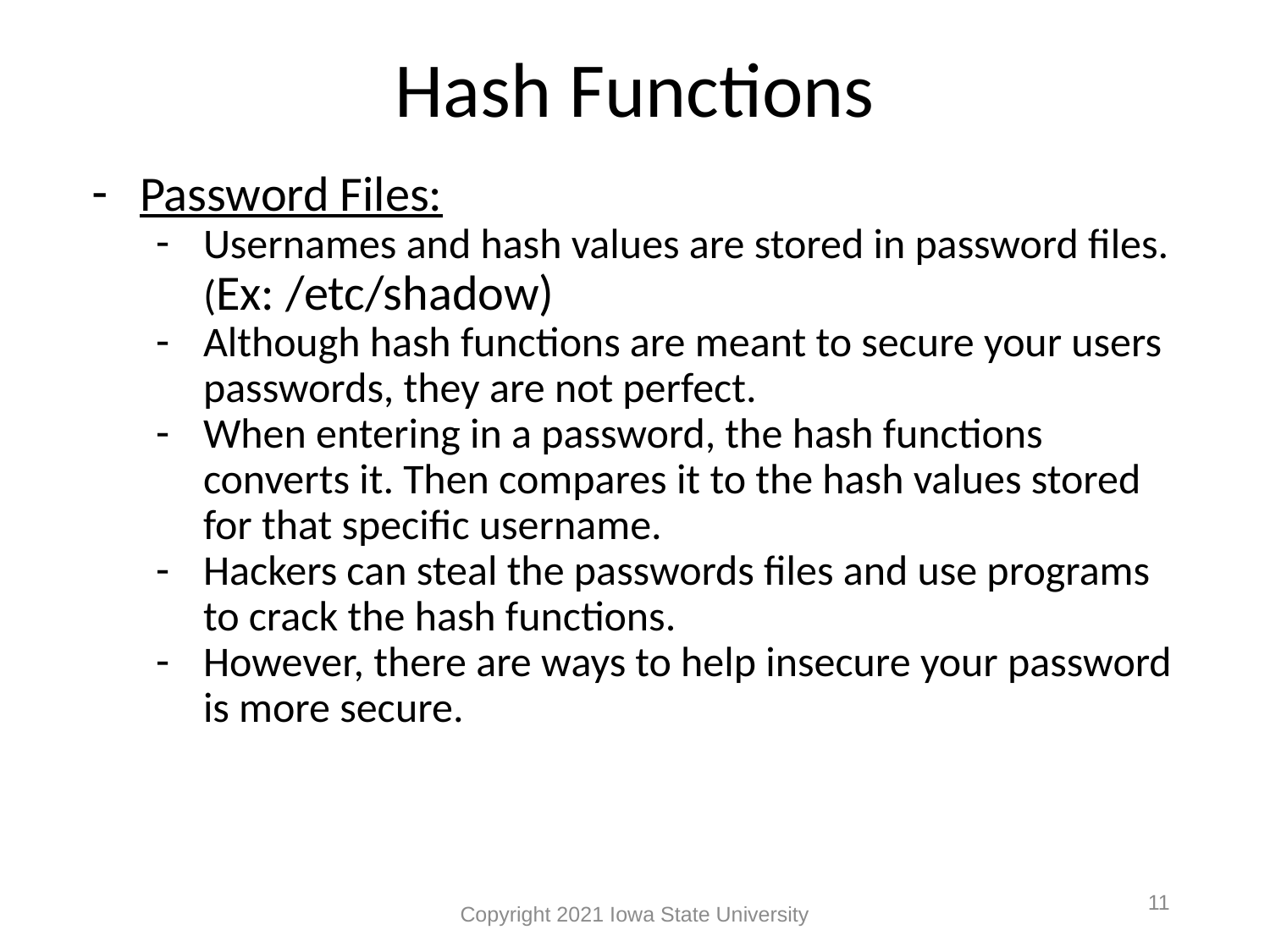

# Hash Functions
Password Files:
Usernames and hash values are stored in password files. (Ex: /etc/shadow)
Although hash functions are meant to secure your users passwords, they are not perfect.
When entering in a password, the hash functions converts it. Then compares it to the hash values stored for that specific username.
Hackers can steal the passwords files and use programs to crack the hash functions.
However, there are ways to help insecure your password is more secure.
11
Copyright 2021 Iowa State University